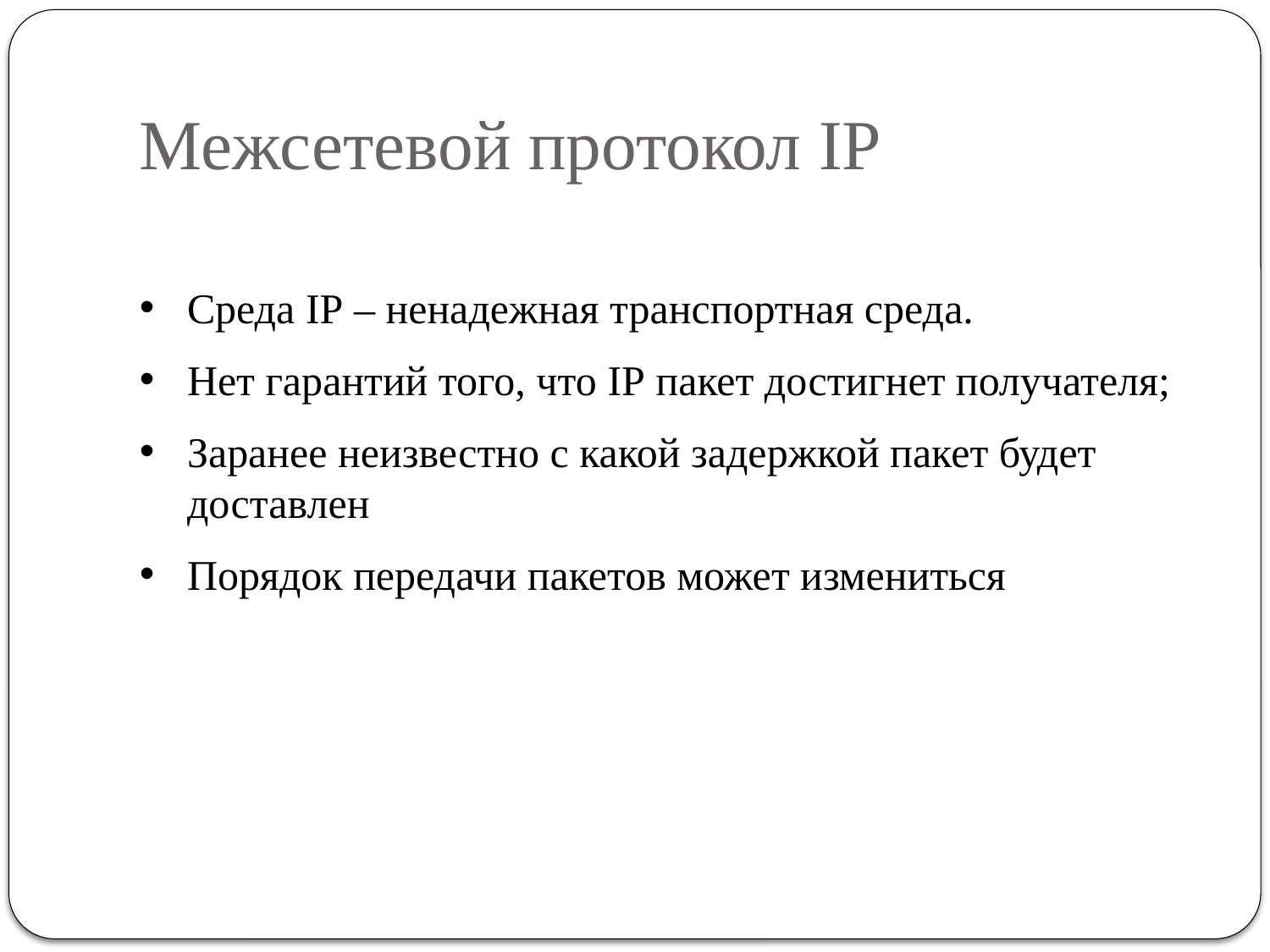

# Межсетевой протокол IP
Среда IP – ненадежная транспортная среда.
Нет гарантий того, что IP пакет достигнет получателя;
Заранее неизвестно с какой задержкой пакет будет доставлен
Порядок передачи пакетов может измениться